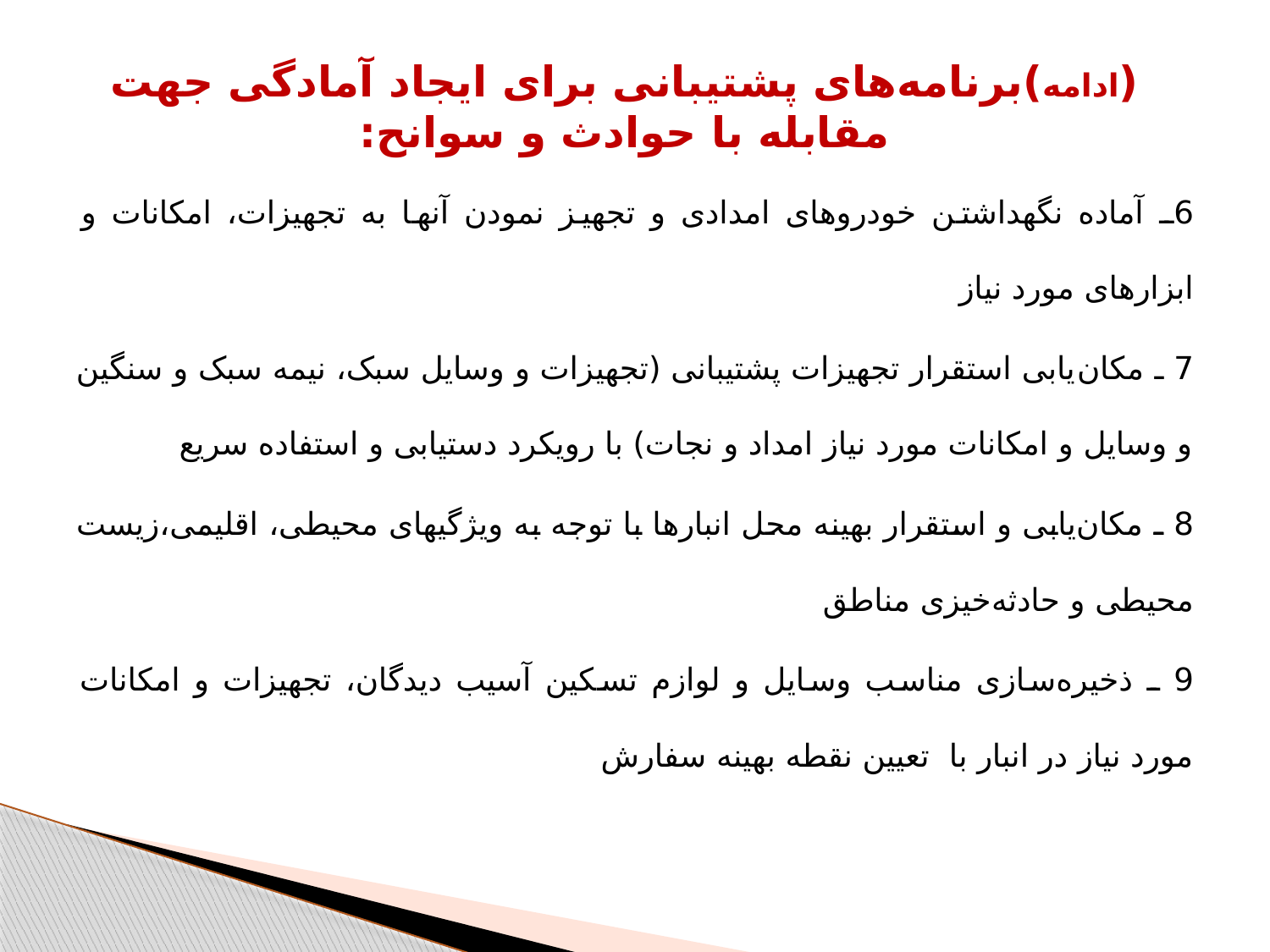

# (ادامه)برنامه‌های پشتیبانی برای ایجاد آمادگی جهت مقابله با حوادث و سوانح:
6ـ آماده نگهداشتن خودروهای امدادی و تجهیز نمودن آنها به تجهیزات، امکانات و ابزارهای مورد نیاز
7 ـ مکان‌یابی استقرار تجهیزات پشتیبانی (تجهیزات و وسایل سبک، نیمه سبک و سنگین و وسایل و امکانات مورد نیاز امداد و نجات) با رویکرد دستیابی و استفاده سریع
8 ـ مکان‌یابی و استقرار بهینه محل انبارها با توجه به ویژگیهای محیطی، اقلیمی،‌زیست محیطی و حادثه‌خیزی مناطق
9 ـ ذخیره‌سازی مناسب وسایل و لوازم تسکین آسیب دیدگان، تجهیزات و امکانات مورد نیاز در انبار با  تعیین نقطه بهینه سفارش